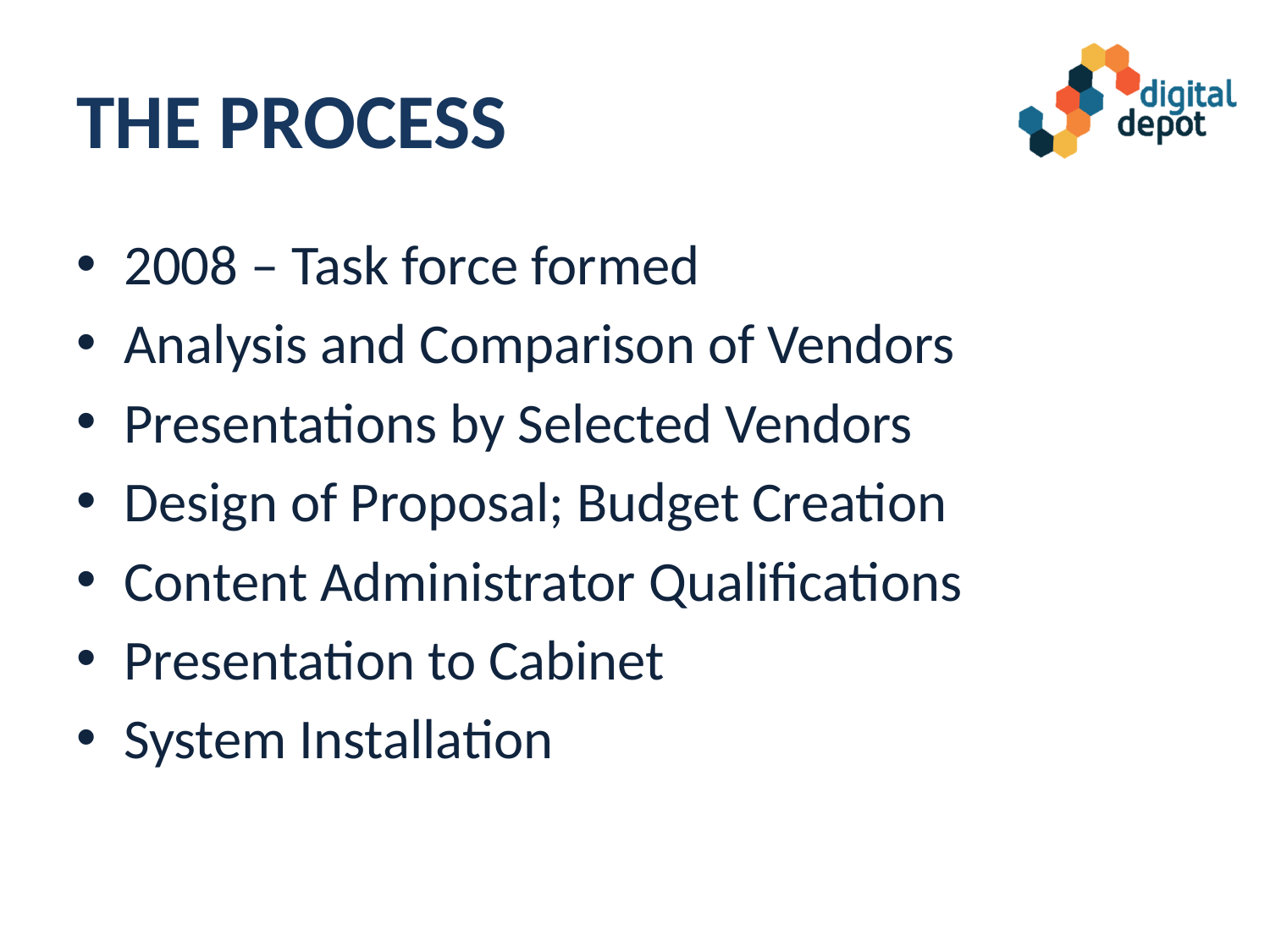

# The Process
2008 – Task force formed
Analysis and Comparison of Vendors
Presentations by Selected Vendors
Design of Proposal; Budget Creation
Content Administrator Qualifications
Presentation to Cabinet
System Installation